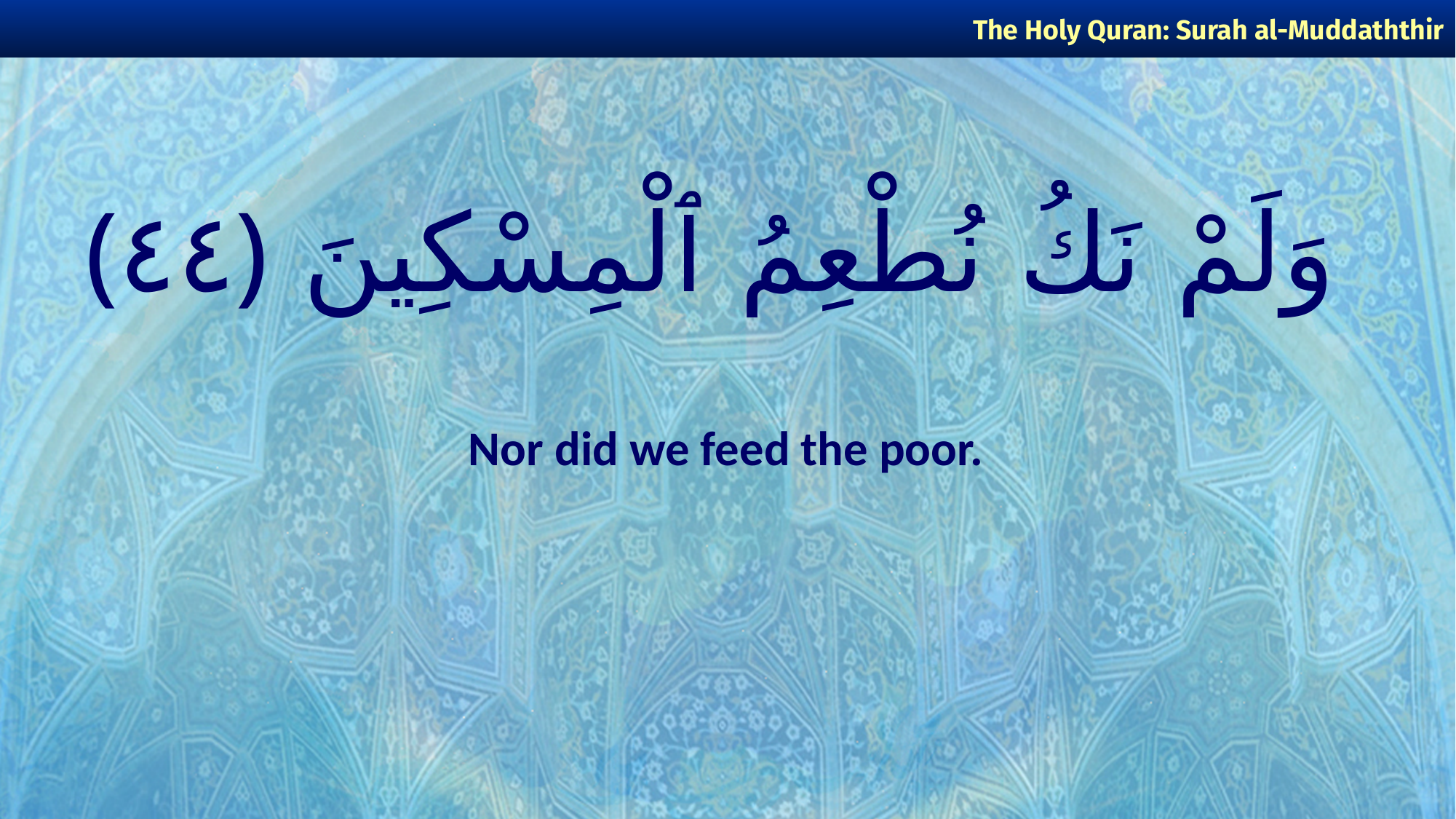

The Holy Quran: Surah al-Muddaththir
# وَلَمْ نَكُ نُطْعِمُ ٱلْمِسْكِينَ ﴿٤٤﴾
Nor did we feed the poor.